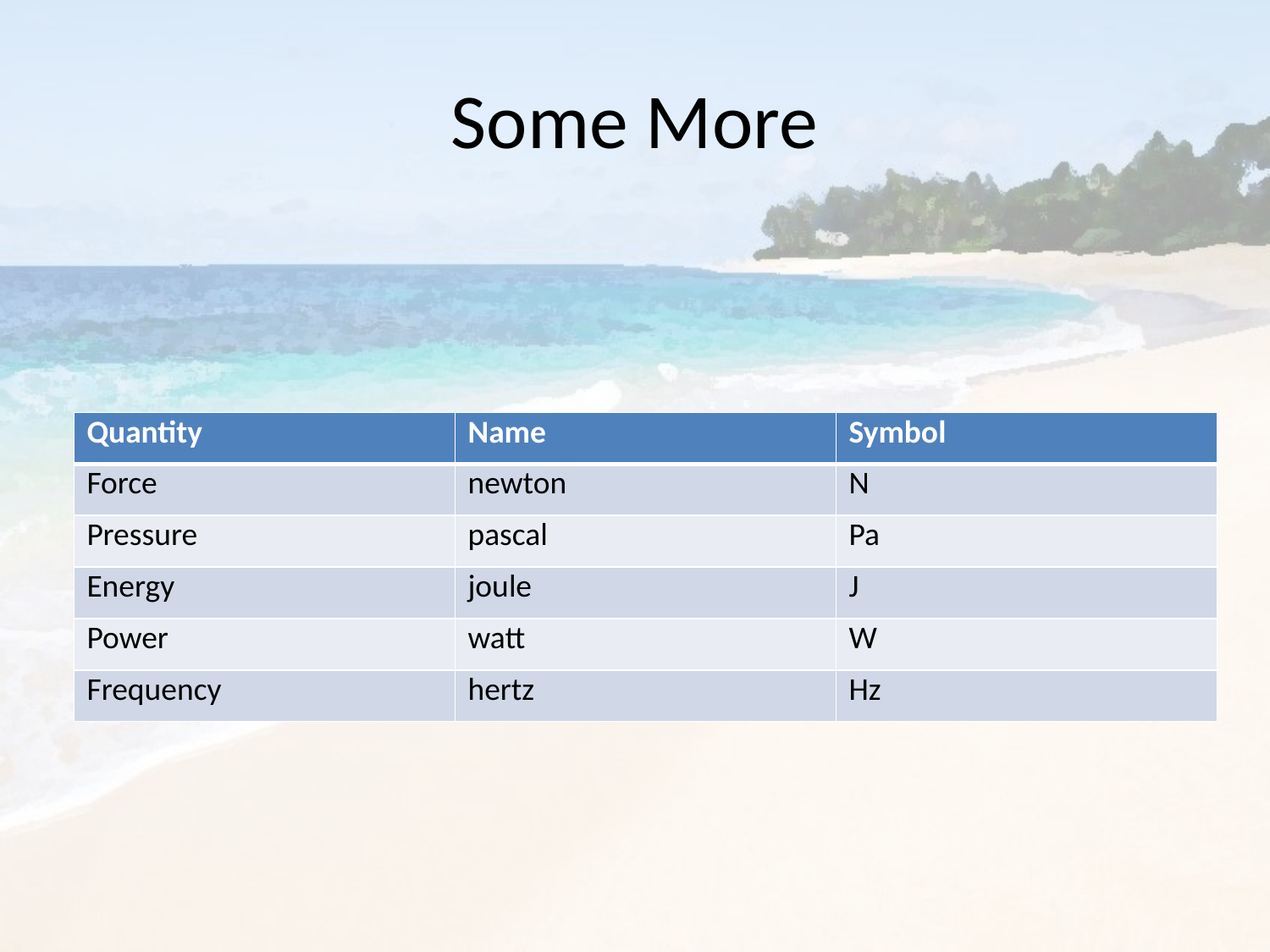

# Some More
| Quantity | Name | Symbol |
| --- | --- | --- |
| Force | newton | N |
| Pressure | pascal | Pa |
| Energy | joule | J |
| Power | watt | W |
| Frequency | hertz | Hz |